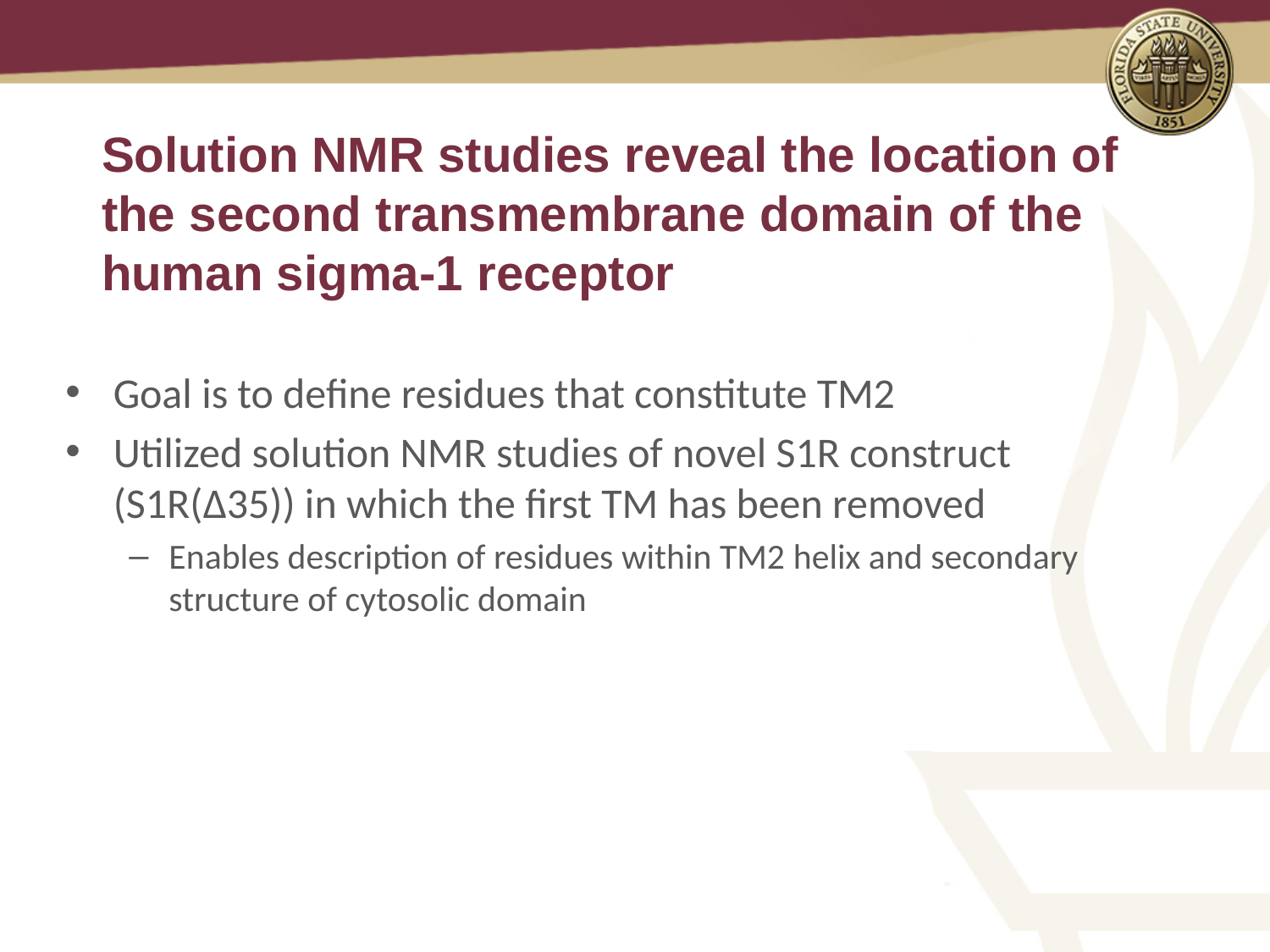

# Solution NMR studies reveal the location of the second transmembrane domain of the human sigma-1 receptor
Goal is to define residues that constitute TM2
Utilized solution NMR studies of novel S1R construct (S1R(Δ35)) in which the first TM has been removed
Enables description of residues within TM2 helix and secondary structure of cytosolic domain